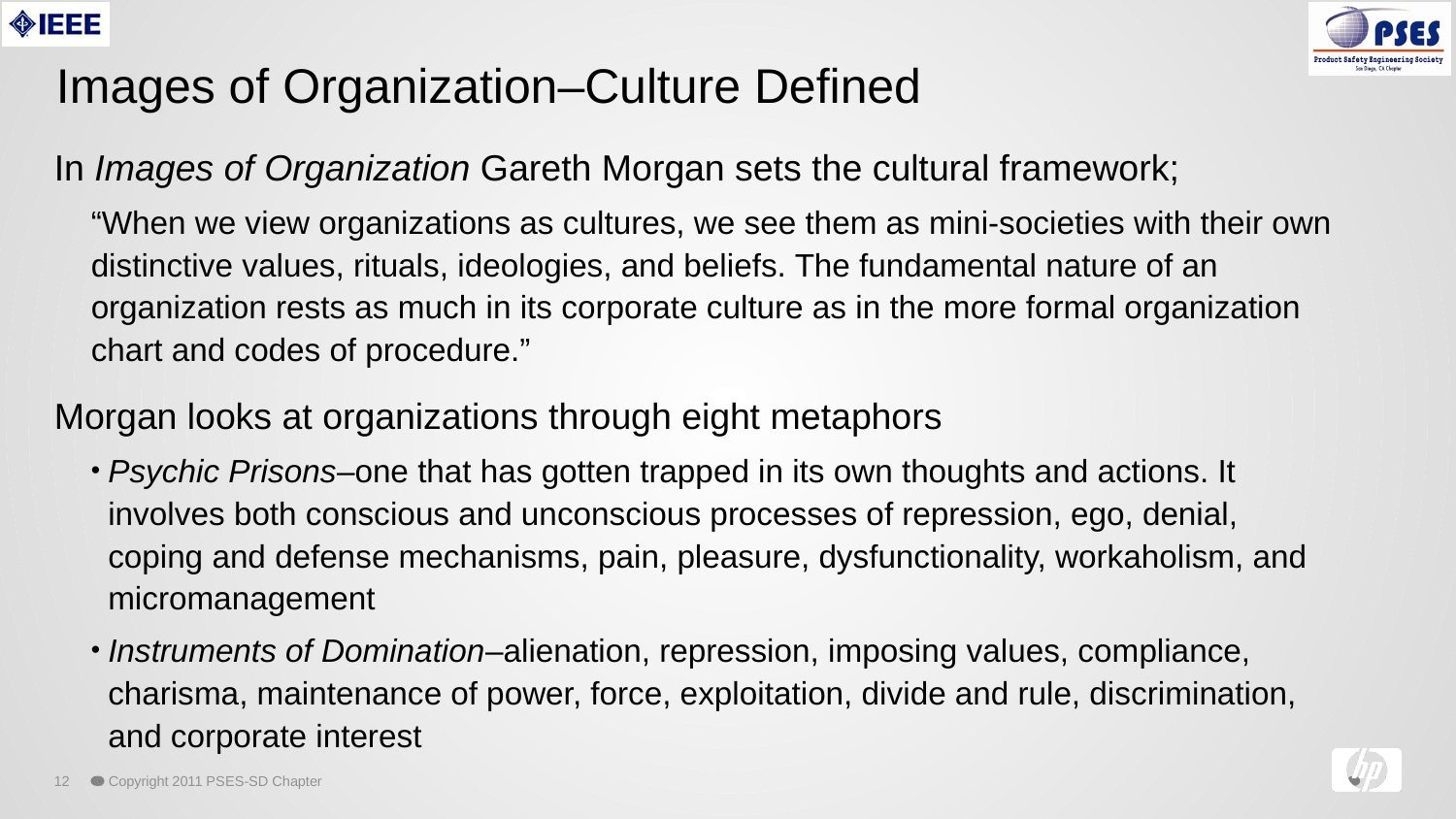

Images of Organization–Culture Defined
In Images of Organization Gareth Morgan sets the cultural framework;
“When we view organizations as cultures, we see them as mini-societies with their own distinctive values, rituals, ideologies, and beliefs. The fundamental nature of an organization rests as much in its corporate culture as in the more formal organization chart and codes of procedure.”
Morgan looks at organizations through eight metaphors
Psychic Prisons–one that has gotten trapped in its own thoughts and actions. It involves both conscious and unconscious processes of repression, ego, denial, coping and defense mechanisms, pain, pleasure, dysfunctionality, workaholism, and micromanagement
Instruments of Domination–alienation, repression, imposing values, compliance, charisma, maintenance of power, force, exploitation, divide and rule, discrimination, and corporate interest